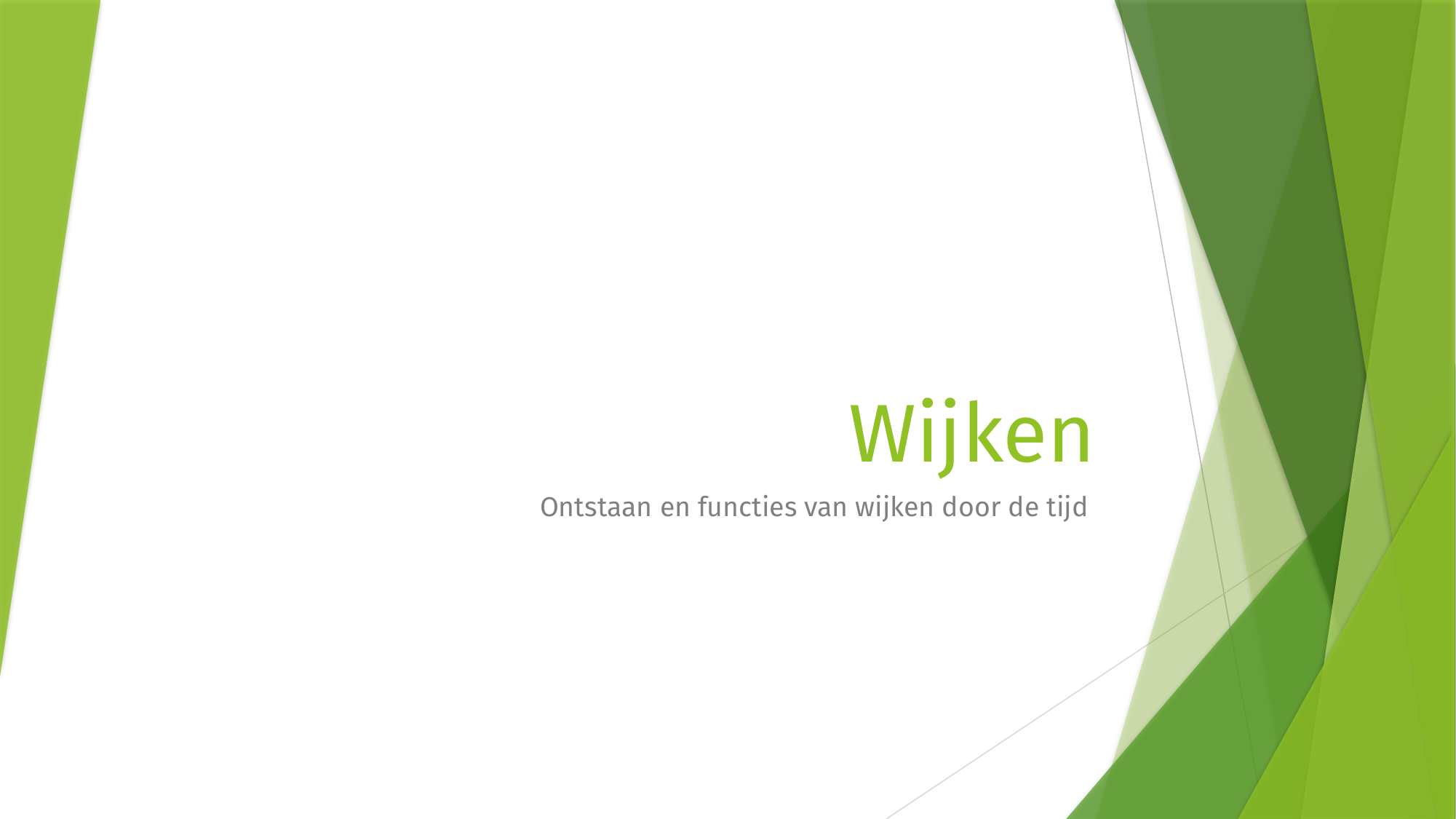

# Wijken
Ontstaan en functies van wijken door de tijd